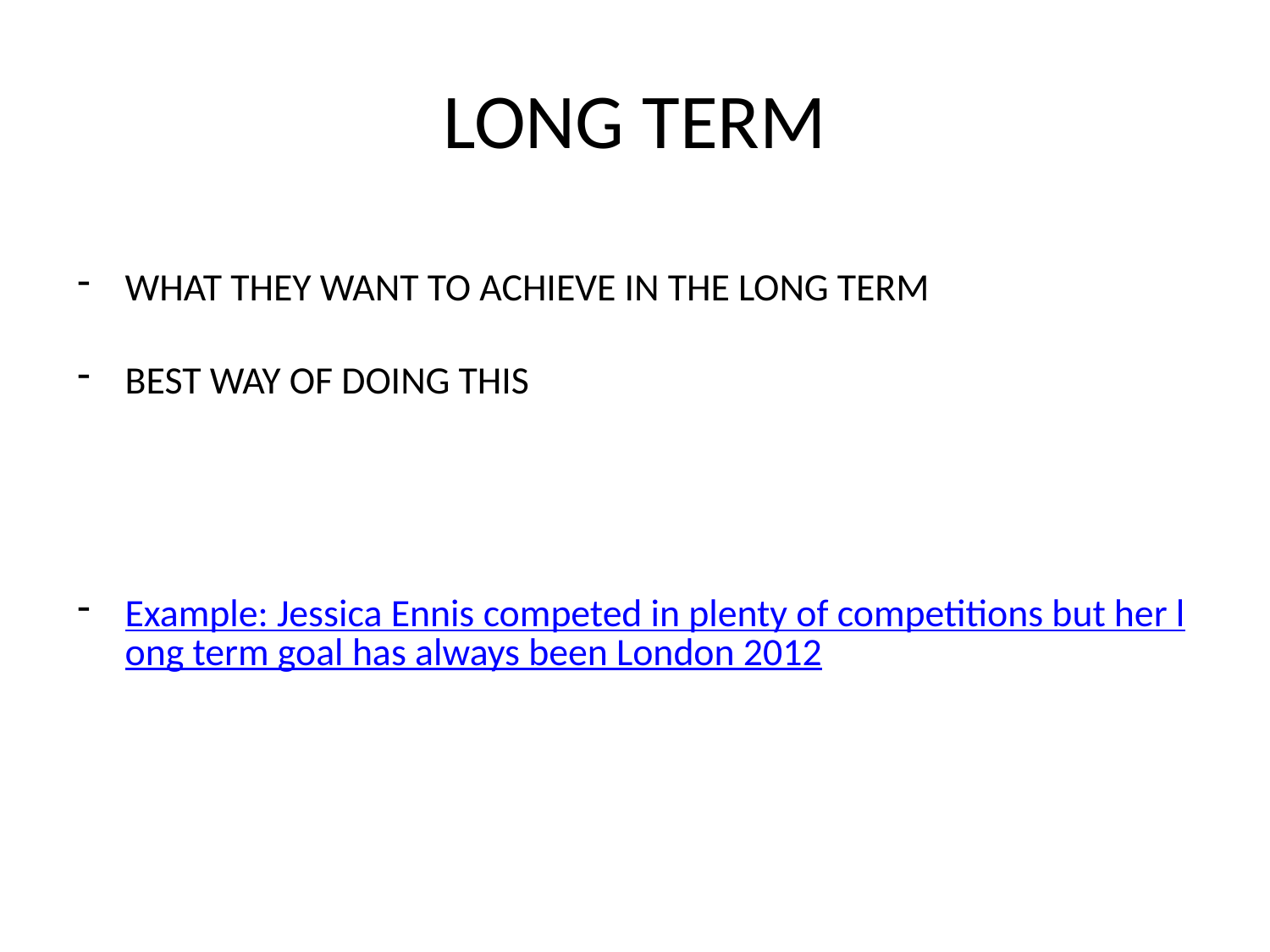

# LONG TERM
WHAT THEY WANT TO ACHIEVE IN THE LONG TERM

BEST WAY OF DOING THIS

Example: Jessica Ennis competed in plenty of competitions but her long term goal has always been London 2012